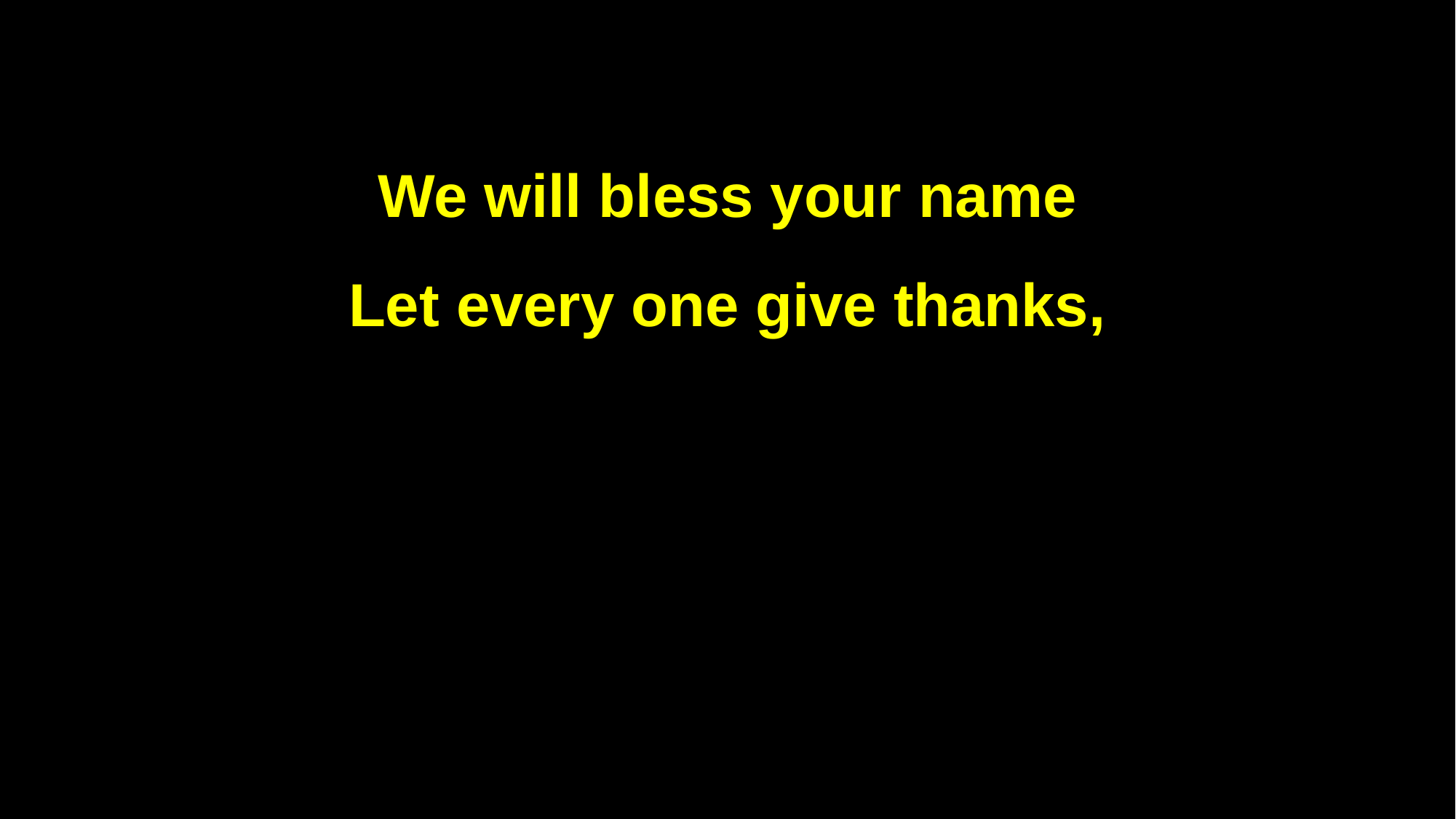

We will bless your name
Let every one give thanks,